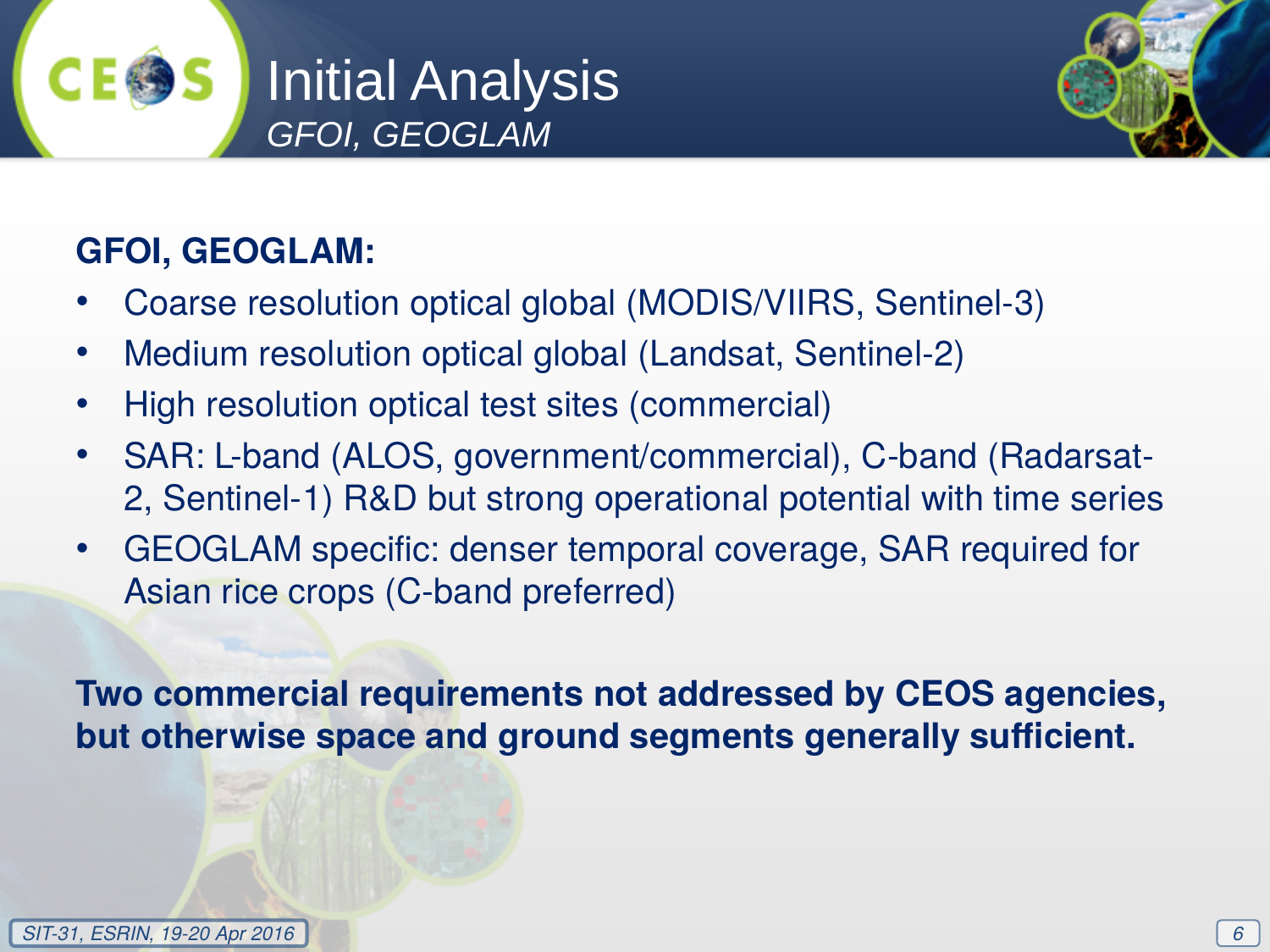

Initial Analysis
GFOI, GEOGLAM
GFOI, GEOGLAM:
Coarse resolution optical global (MODIS/VIIRS, Sentinel-3)
Medium resolution optical global (Landsat, Sentinel-2)
High resolution optical test sites (commercial)
SAR: L-band (ALOS, government/commercial), C-band (Radarsat-2, Sentinel-1) R&D but strong operational potential with time series
GEOGLAM specific: denser temporal coverage, SAR required for Asian rice crops (C-band preferred)

Two commercial requirements not addressed by CEOS agencies, but otherwise space and ground segments generally sufficient.

6